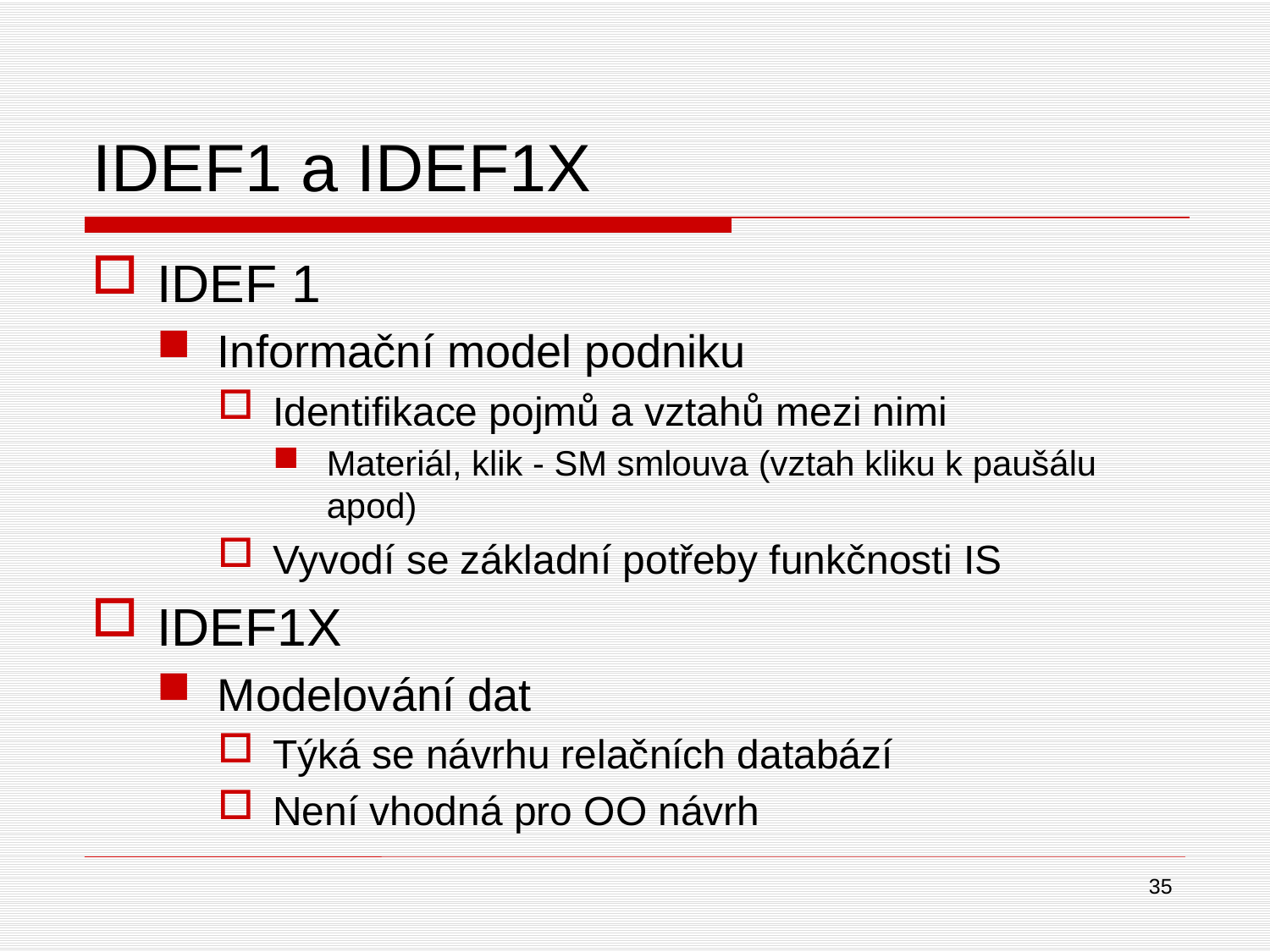

# IDEF1 a IDEF1X
IDEF 1
Informační model podniku
Identifikace pojmů a vztahů mezi nimi
Materiál, klik - SM smlouva (vztah kliku k paušálu apod)
Vyvodí se základní potřeby funkčnosti IS
IDEF1X
Modelování dat
Týká se návrhu relačních databází
Není vhodná pro OO návrh
35